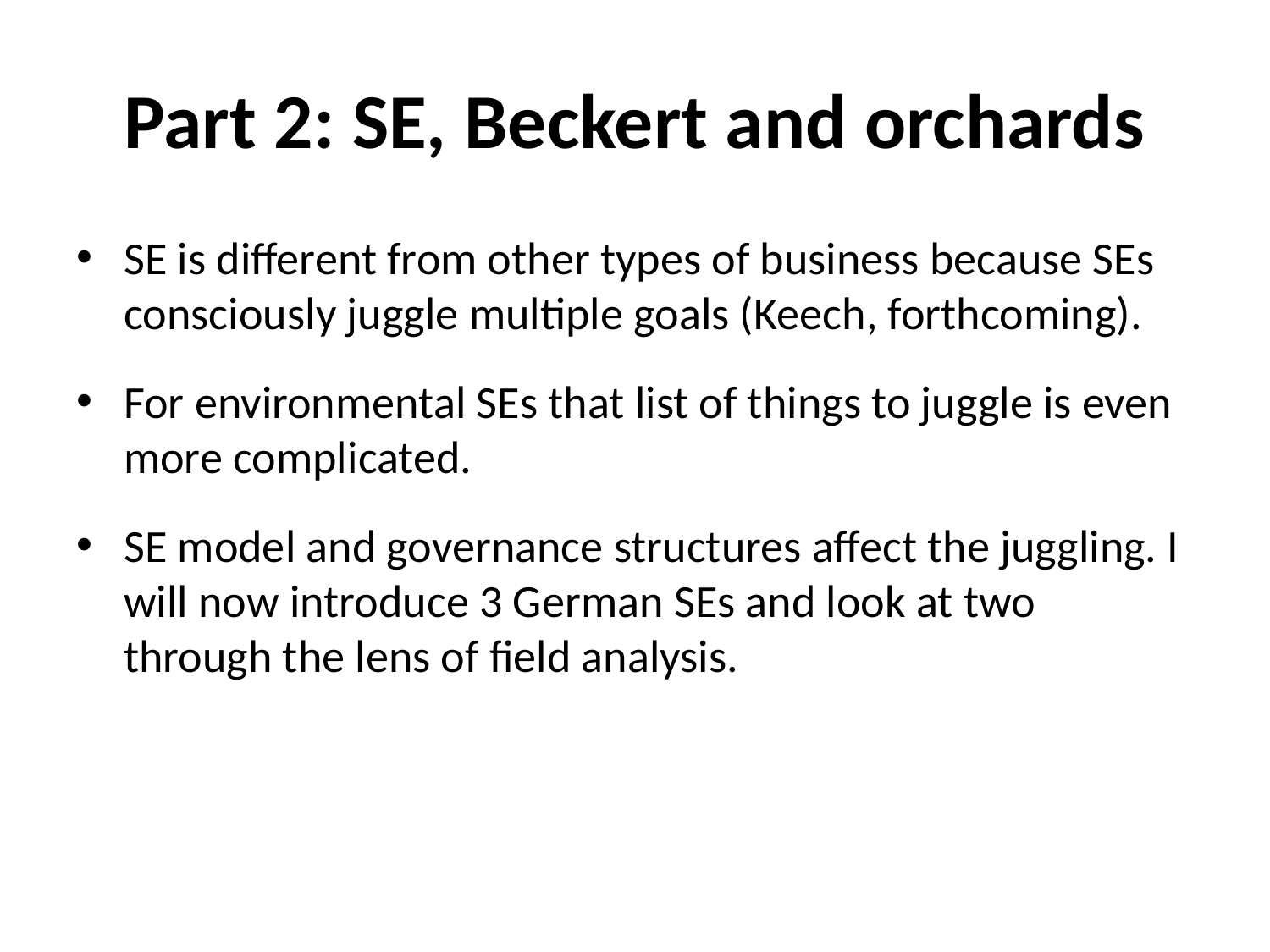

# Part 2: SE, Beckert and orchards
SE is different from other types of business because SEs consciously juggle multiple goals (Keech, forthcoming).

For environmental SEs that list of things to juggle is even more complicated.

SE model and governance structures affect the juggling. I will now introduce 3 German SEs and look at two through the lens of field analysis.